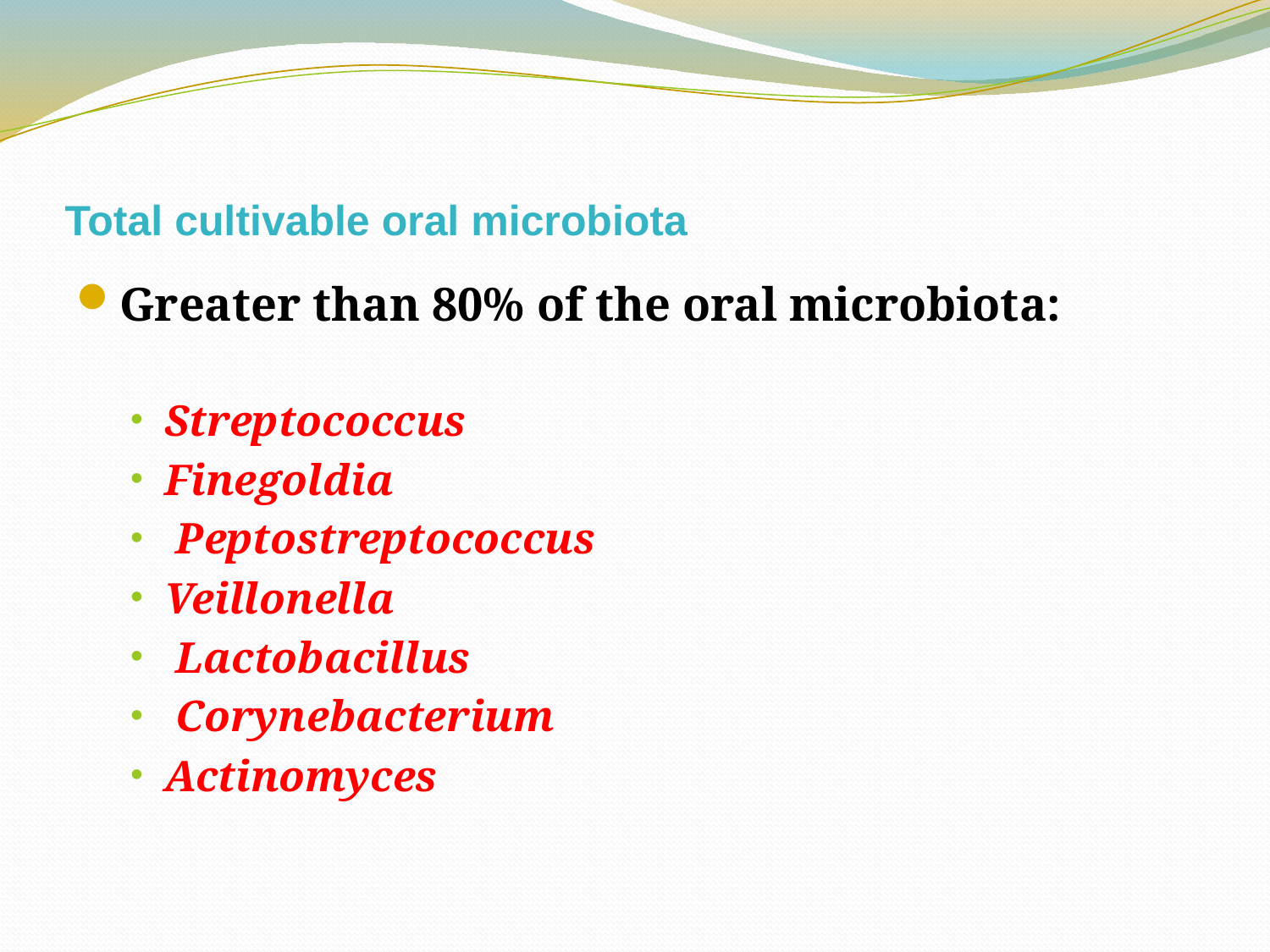

# Total cultivable oral microbiota
Greater than 80% of the oral microbiota:
Streptococcus
Finegoldia
 Peptostreptococcus
Veillonella
 Lactobacillus
 Corynebacterium
Actinomyces